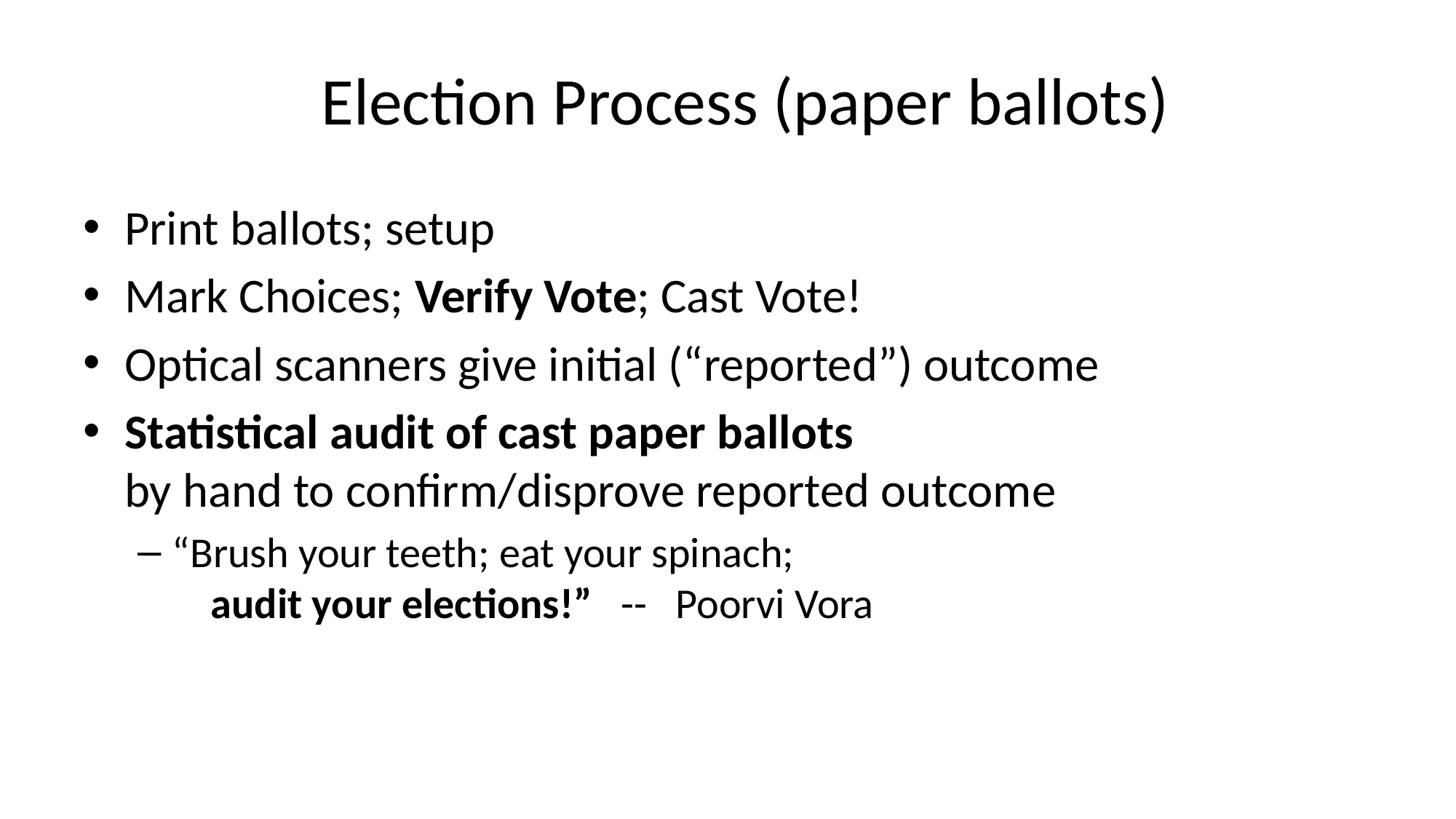

# Election Process (paper ballots)
Print ballots; setup
Mark Choices; Verify Vote; Cast Vote!
Optical scanners give initial (“reported”) outcome
Statistical audit of cast paper ballots
by hand to confirm/disprove reported outcome
“Brush your teeth; eat your spinach;
    audit your elections!”   --   Poorvi Vora